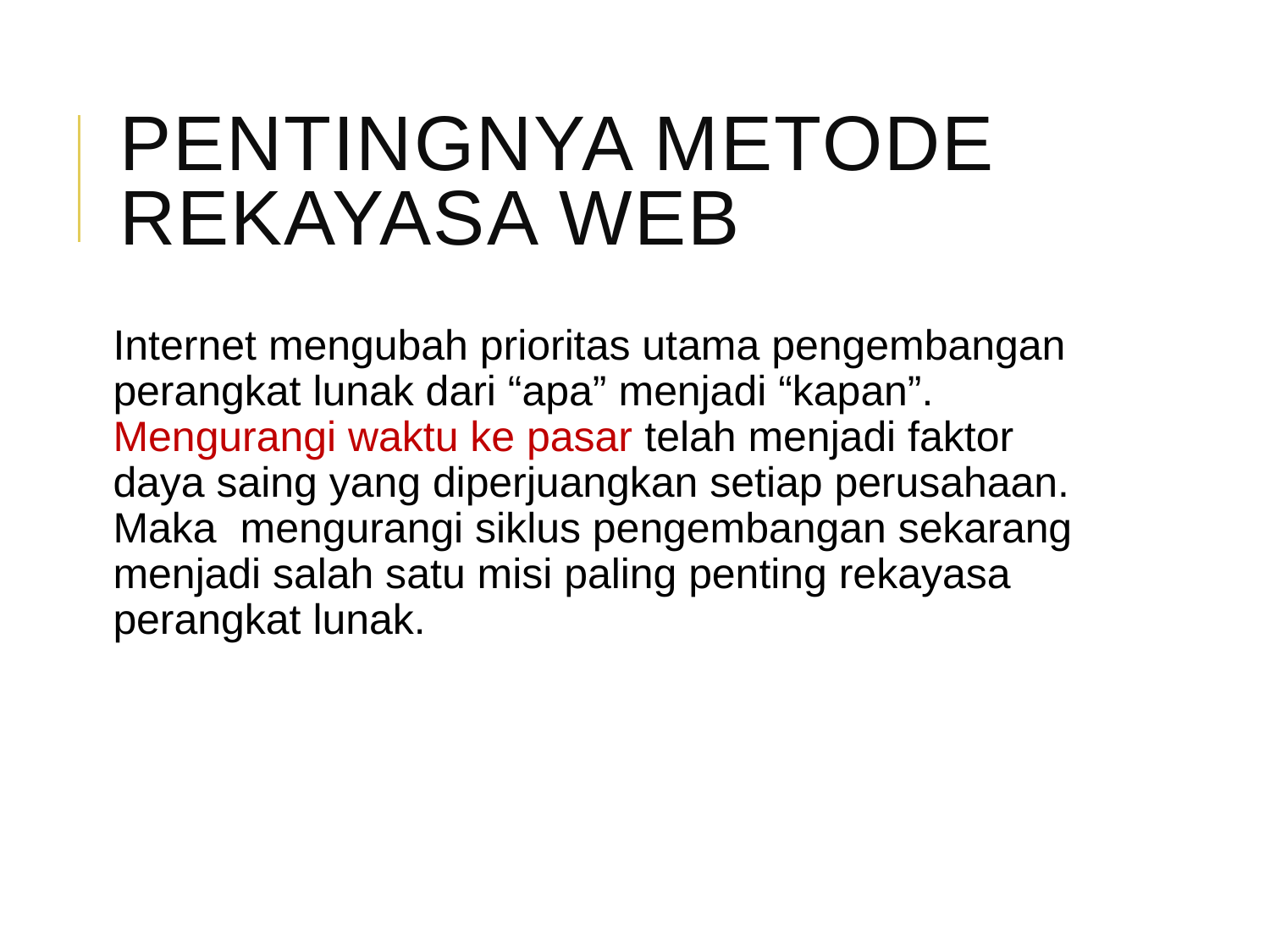

# Pentingnya Metode Rekayasa Web
Internet mengubah prioritas utama pengembangan perangkat lunak dari “apa” menjadi “kapan”. Mengurangi waktu ke pasar telah menjadi faktor daya saing yang diperjuangkan setiap perusahaan. Maka  mengurangi siklus pengembangan sekarang menjadi salah satu misi paling penting rekayasa perangkat lunak.